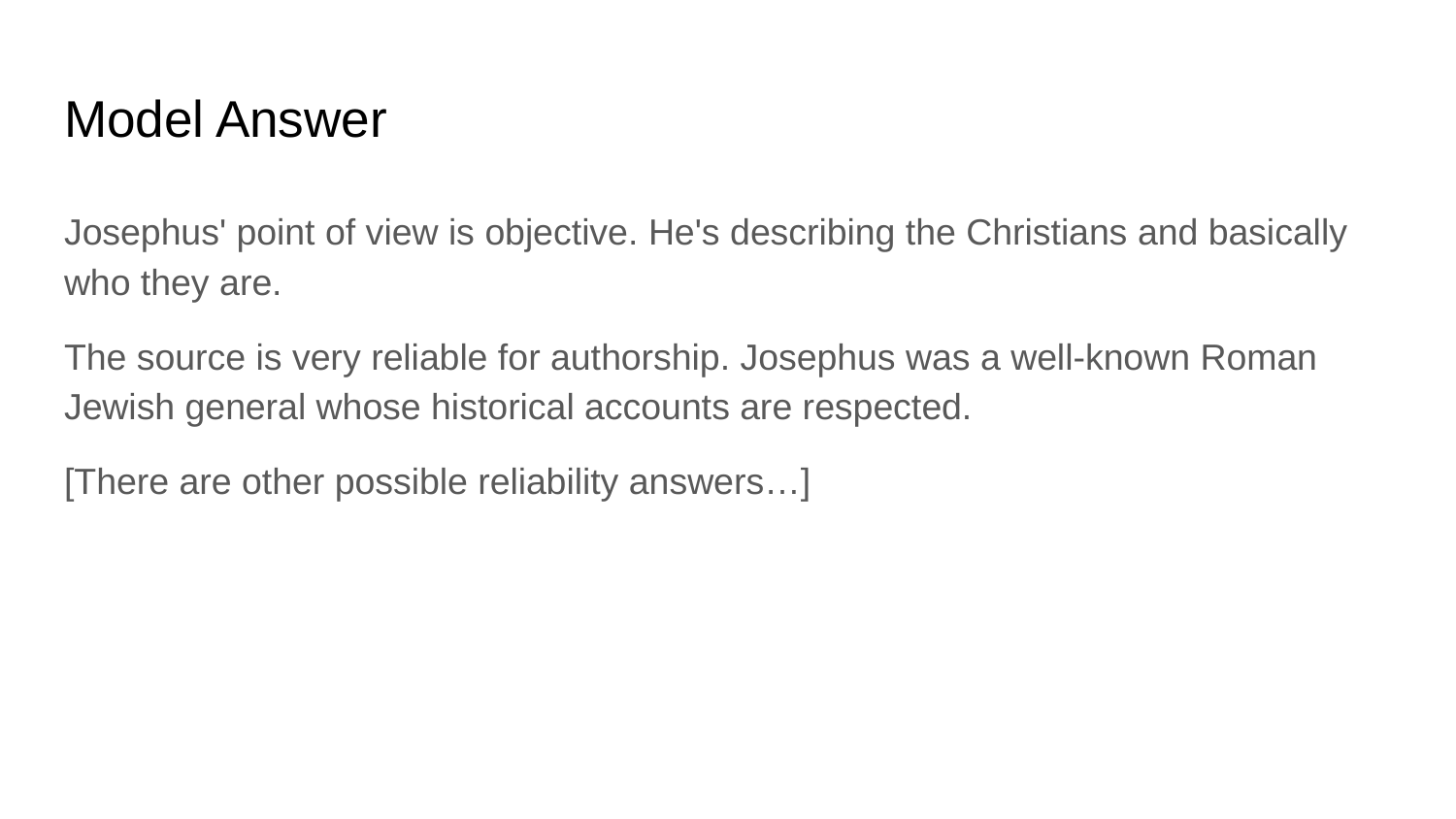

# Model Answer
Josephus' point of view is objective. He's describing the Christians and basically who they are.
The source is very reliable for authorship. Josephus was a well-known Roman Jewish general whose historical accounts are respected.
[There are other possible reliability answers…]